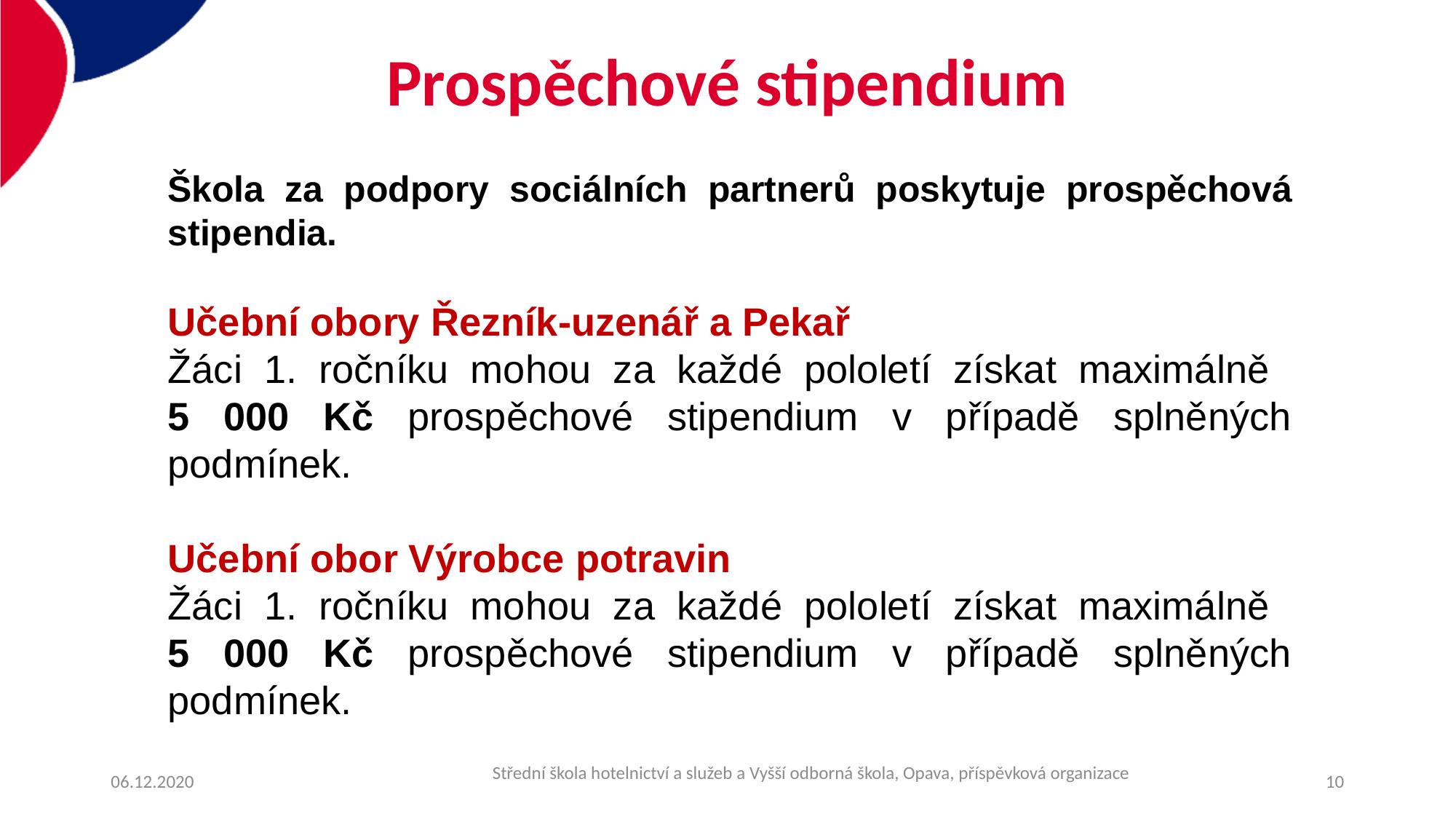

Prospěchové stipendium
Škola za podpory sociálních partnerů poskytuje prospěchová stipendia.

Učební obory Řezník-uzenář a Pekař
Žáci 1. ročníku mohou za každé pololetí získat maximálně
5 000 Kč prospěchové stipendium v případě splněných podmínek.

Učební obor Výrobce potravin
Žáci 1. ročníku mohou za každé pololetí získat maximálně
5 000 Kč prospěchové stipendium v případě splněných podmínek.

06.12.2020
10
Střední škola hotelnictví a služeb a Vyšší odborná škola, Opava, příspěvková organizace